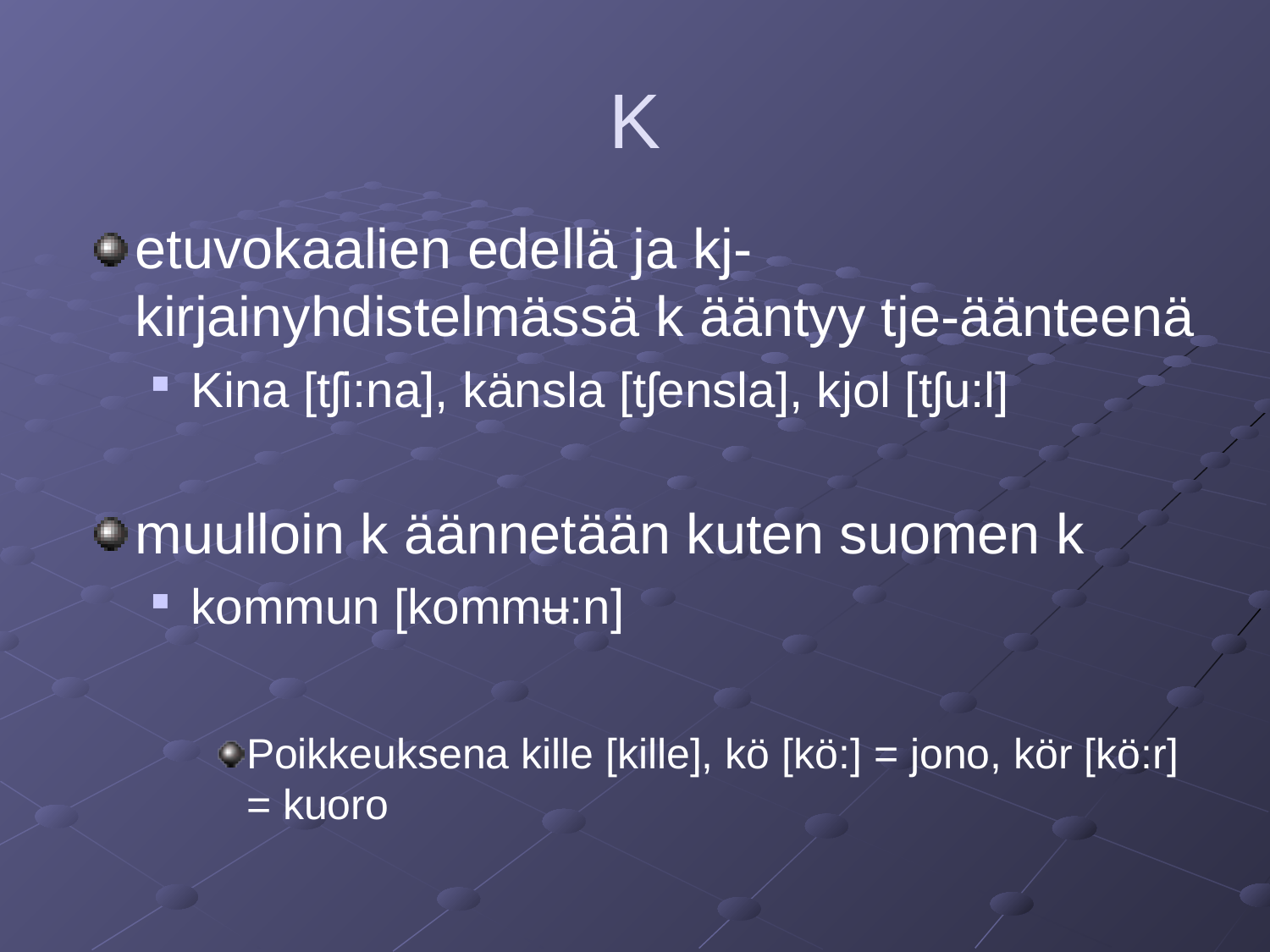

# K
etuvokaalien edellä ja kj-kirjainyhdistelmässä k ääntyy tje-äänteenä
Kina [tʃi:na], känsla [tʃensla], kjol [tʃu:l]

muulloin k äännetään kuten suomen k
kommun [kommʉ:n]

Poikkeuksena kille [kille], kö [kö:] = jono, kör [kö:r] = kuoro